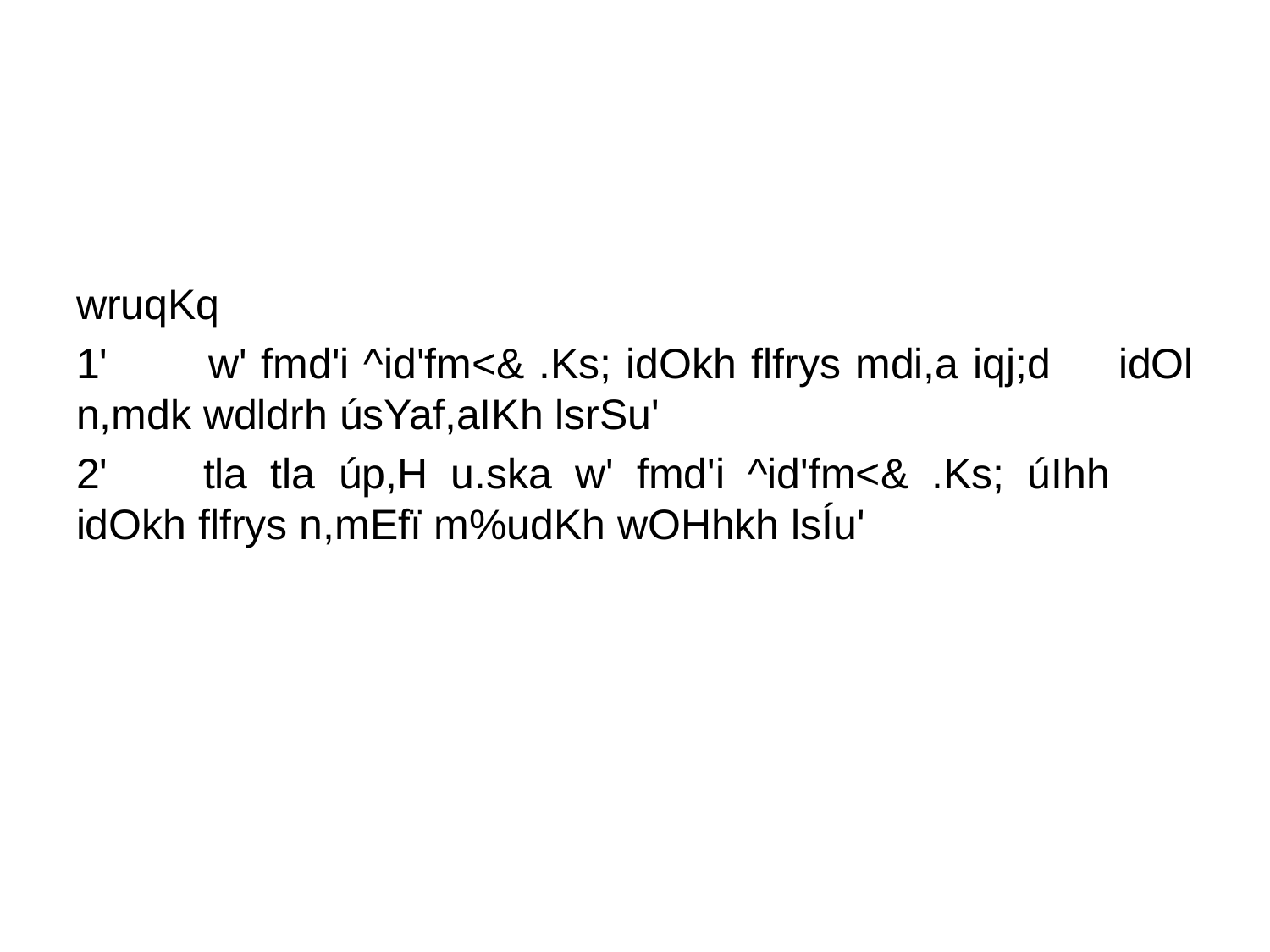

#
wruqKq
1'  	w' fmd'i ^id'fm<& .Ks; idOkh flfrys mdi,a iqj;d 	idOl n,mdk wdldrh úsYaf,aIKh lsrSu'
2'	tla tla úp,H u.ska w' fmd'i ^id'fm<& .Ks; úIhh 	idOkh flfrys n,mEfï m%udKh wOHhkh lsÍu'